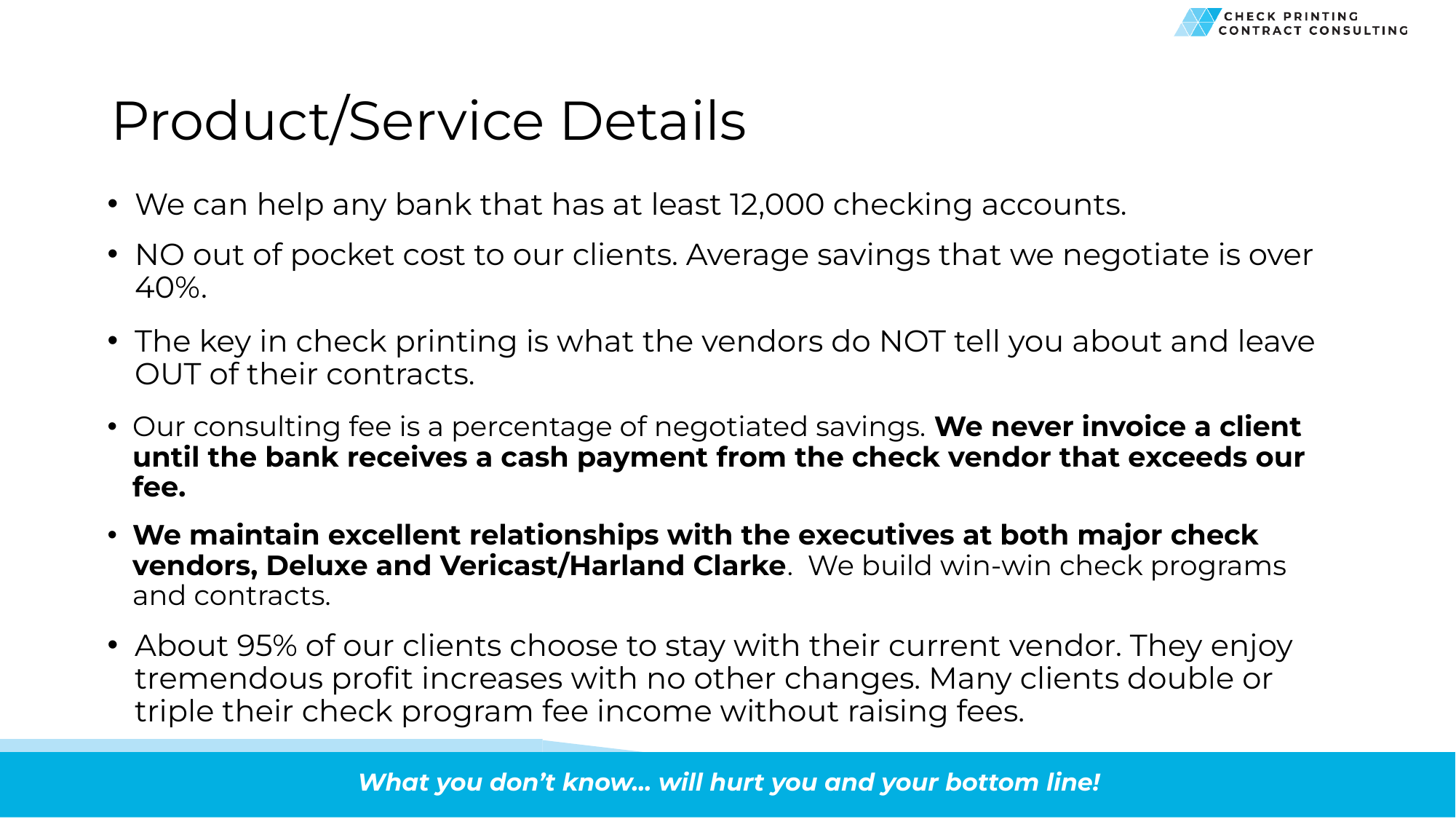

# Product/Service Details
We can help any bank that has at least 12,000 checking accounts.

NO out of pocket cost to our clients. Average savings that we negotiate is over 40%.
The key in check printing is what the vendors do NOT tell you about and leave OUT of their contracts.
Our consulting fee is a percentage of negotiated savings. We never invoice a client until the bank receives a cash payment from the check vendor that exceeds our fee.

We maintain excellent relationships with the executives at both major check vendors, Deluxe and Vericast/Harland Clarke.  We build win-win check programs and contracts.

About 95% of our clients choose to stay with their current vendor. They enjoy tremendous profit increases with no other changes. Many clients double or triple their check program fee income without raising fees.

What you don’t know… will hurt you and your bottom line!